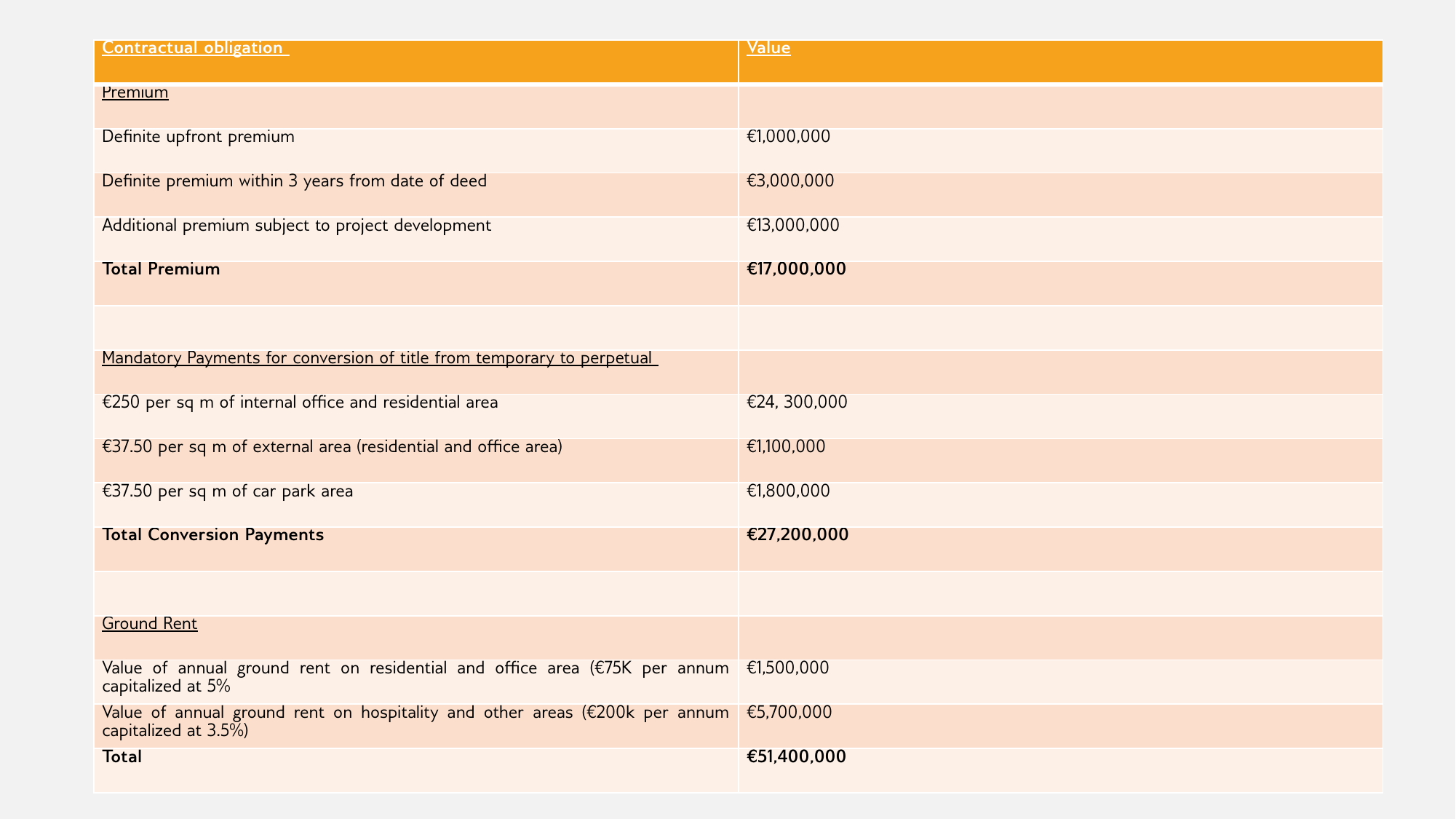

| Contractual obligation | Value |
| --- | --- |
| Premium |  |
| Definite upfront premium | €1,000,000 |
| Definite premium within 3 years from date of deed | €3,000,000 |
| Additional premium subject to project development | €13,000,000 |
| Total Premium | €17,000,000 |
|  |  |
| Mandatory Payments for conversion of title from temporary to perpetual |  |
| €250 per sq m of internal office and residential area | €24, 300,000 |
| €37.50 per sq m of external area (residential and office area) | €1,100,000 |
| €37.50 per sq m of car park area | €1,800,000 |
| Total Conversion Payments | €27,200,000 |
|  |  |
| Ground Rent |  |
| Value of annual ground rent on residential and office area (€75K per annum capitalized at 5% | €1,500,000 |
| Value of annual ground rent on hospitality and other areas (€200k per annum capitalized at 3.5%) | €5,700,000 |
| Total | €51,400,000 |